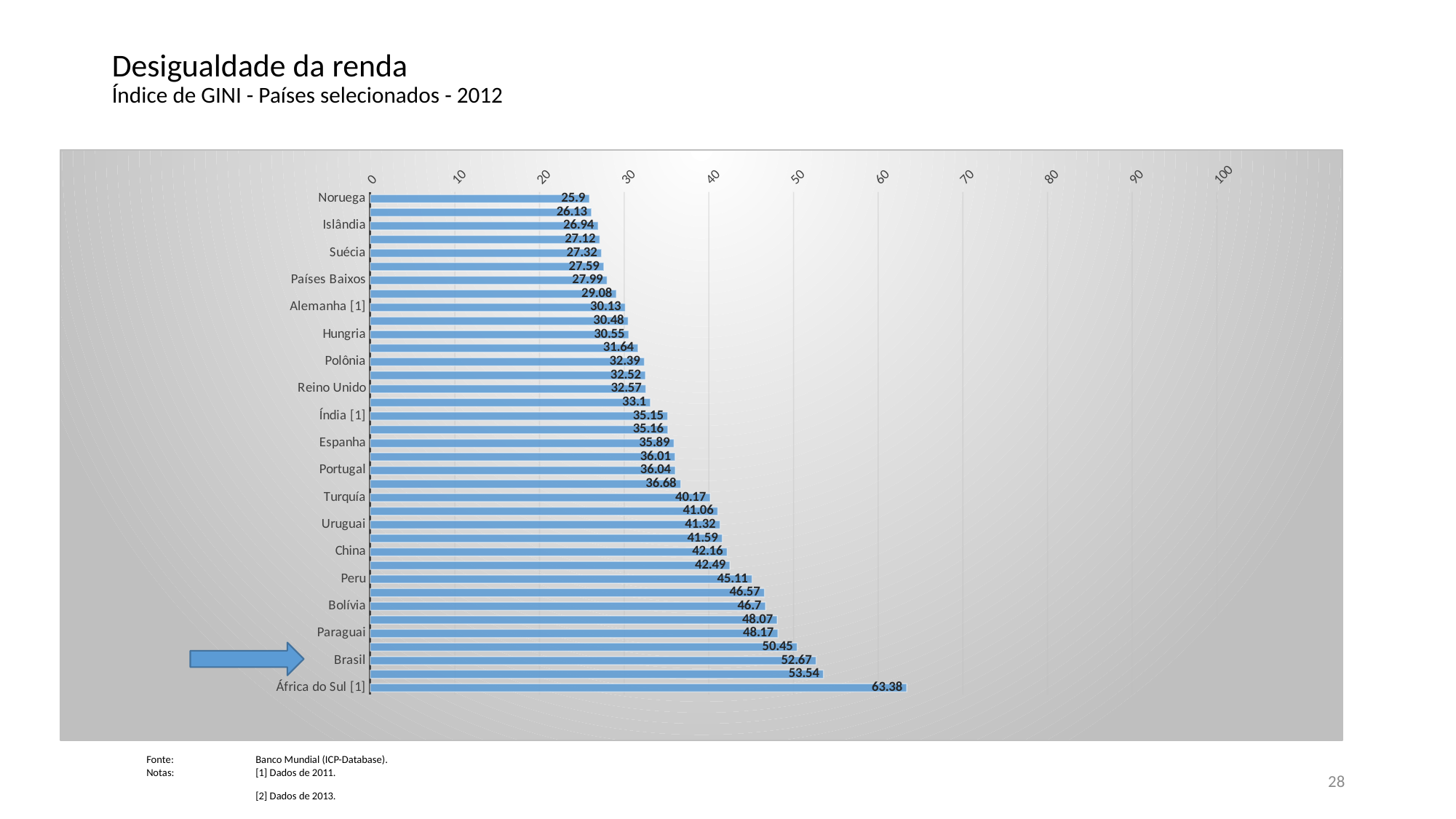

# Desigualdade da renda Índice de GINI - Países selecionados - 2012

### Chart

| Category | 2015 |
|---|---|
| Noruega | 25.9 |
| República Tcheca | 26.13 |
| Islândia | 26.94 |
| Finlândia | 27.12 |
| Suécia | 27.32 |
| Bélgica | 27.59 |
| Países Baixos | 27.99 |
| Dinamarca | 29.08 |
| Alemanha [1] | 30.13 |
| Áutria | 30.48 |
| Hungria | 30.55 |
| Suíça | 31.64 |
| Polônia | 32.39 |
| Irlanda | 32.52 |
| Reino Unido | 32.57 |
| França | 33.1 |
| Índia [1] | 35.15 |
| Itália | 35.16 |
| Espanha | 35.89 |
| Bulgária | 36.01 |
| Portugal | 36.04 |
| Grécia | 36.68 |
| Turquía | 40.17 |
| Estados Unidos [2] | 41.06 |
| Uruguai | 41.32 |
| Rússia | 41.59 |
| China | 42.16 |
| Argentina | 42.49 |
| Peru | 45.11 |
| Equador | 46.57 |
| Bolívia | 46.7 |
| México | 48.07 |
| Paraguai | 48.17 |
| Chile [2] | 50.45 |
| Brasil | 52.67 |
| Colômbia | 53.54 |
| África do Sul [1] | 63.38 |
Fonte:	Banco Mundial (ICP-Database).
Notas:	[1] Dados de 2011.
	[2] Dados de 2013.
28